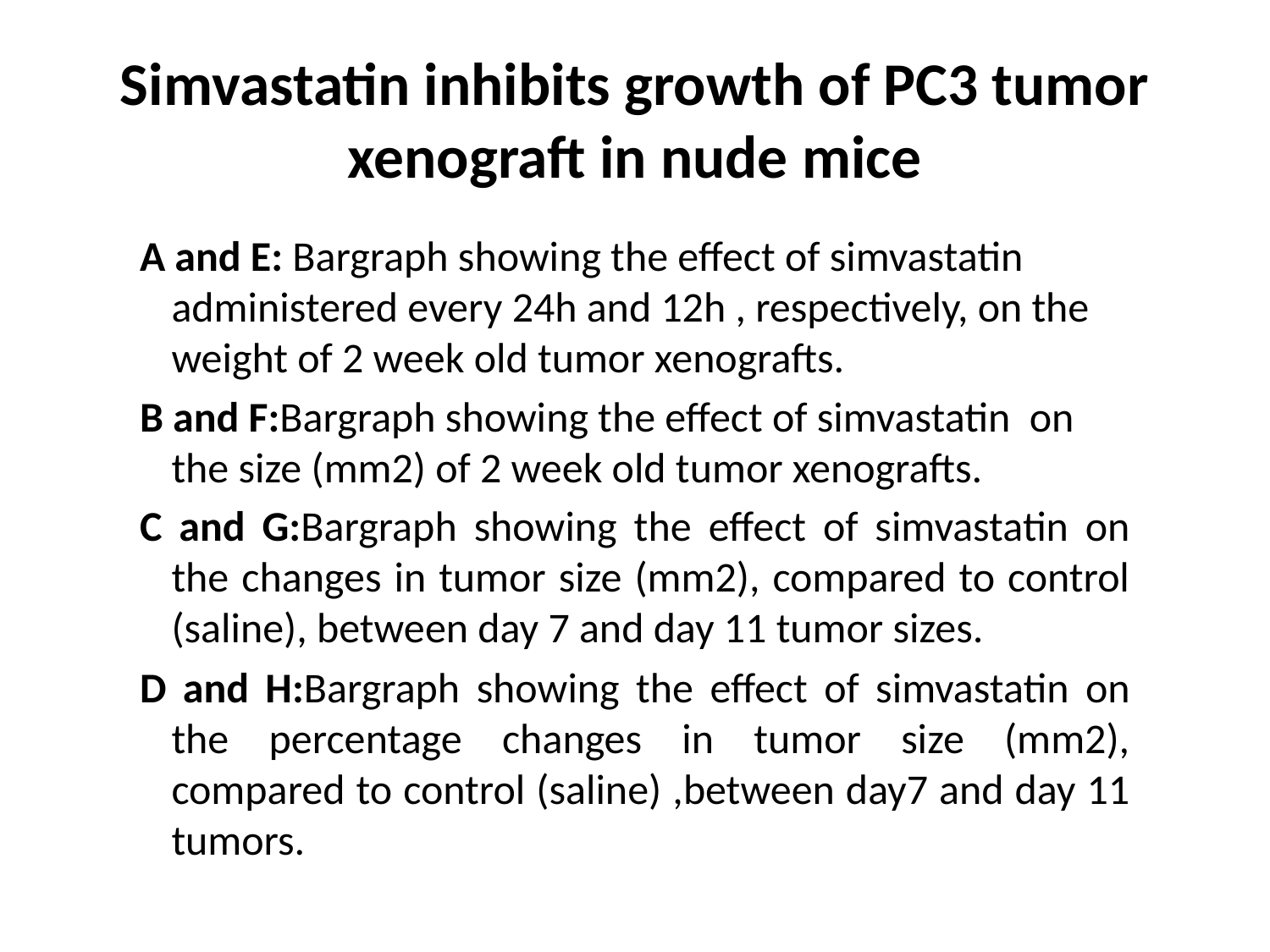

# Simvastatin inhibits growth of PC3 tumor xenograft in nude mice
A and E: Bargraph showing the effect of simvastatin administered every 24h and 12h , respectively, on the weight of 2 week old tumor xenografts.
B and F:Bargraph showing the effect of simvastatin  on the size (mm2) of 2 week old tumor xenografts.
C and G:Bargraph showing the effect of simvastatin on the changes in tumor size (mm2), compared to control (saline), between day 7 and day 11 tumor sizes.
D and H:Bargraph showing the effect of simvastatin on the percentage changes in tumor size (mm2), compared to control (saline) ,between day7 and day 11 tumors.